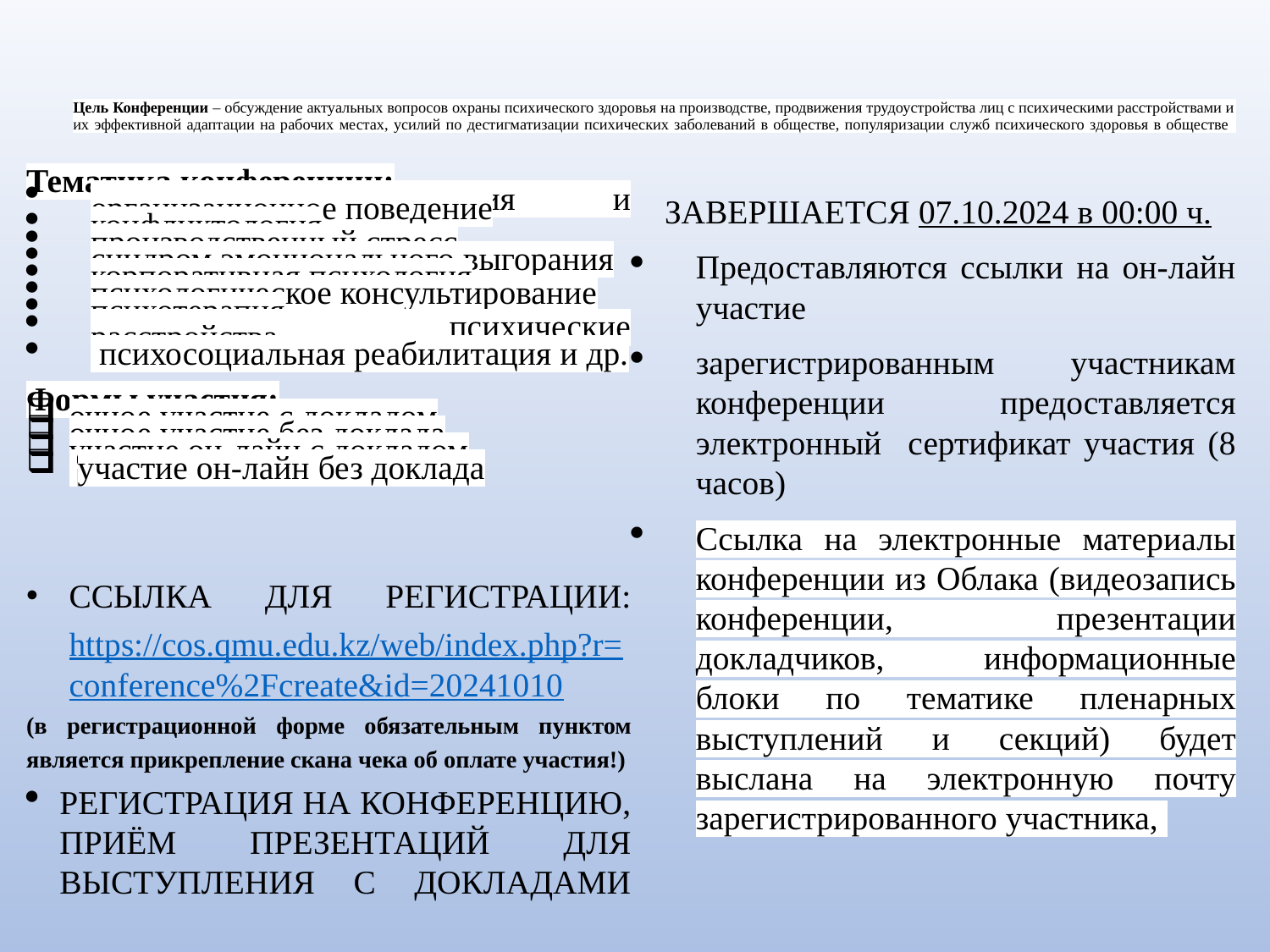

# Цель Конференции – обсуждение актуальных вопросов охраны психического здоровья на производстве, продвижения трудоустройства лиц с психическими расстройствами и их эффективной адаптации на рабочих местах, усилий по дестигматизации психических заболеваний в обществе, популяризации служб психического здоровья в обществе
Тематика конференции:
психология управления и организационное поведение
конфликтология
производственный стресс
синдром эмоционального выгорания
корпоративная психология
психологическое консультирование
психотерапия
пограничные психические расстройства
 психосоциальная реабилитация и др.

Формы участия:
очное участие с докладом
очное участие без доклада
участие он-лайн с докладом
 участие он-лайн без доклада

ССЫЛКА ДЛЯ РЕГИСТРАЦИИ: https://cos.qmu.edu.kz/web/index.php?r=conference%2Fcreate&id=20241010
(в регистрационной форме обязательным пунктом является прикрепление скана чека об оплате участия!)
РЕГИСТРАЦИЯ НА КОНФЕРЕНЦИЮ, ПРИЁМ ПРЕЗЕНТАЦИЙ ДЛЯ ВЫСТУПЛЕНИЯ С ДОКЛАДАМИ ЗАВЕРШАЕТСЯ 07.10.2024 в 00:00 ч.
Предоставляются ссылки на он-лайн участие
зарегистрированным участникам конференции предоставляется электронный  сертификат участия (8 часов)
Ссылка на электронные материалы конференции из Облака (видеозапись конференции, презентации докладчиков, информационные блоки по тематике пленарных выступлений и секций) будет выслана на электронную почту зарегистрированного участника,